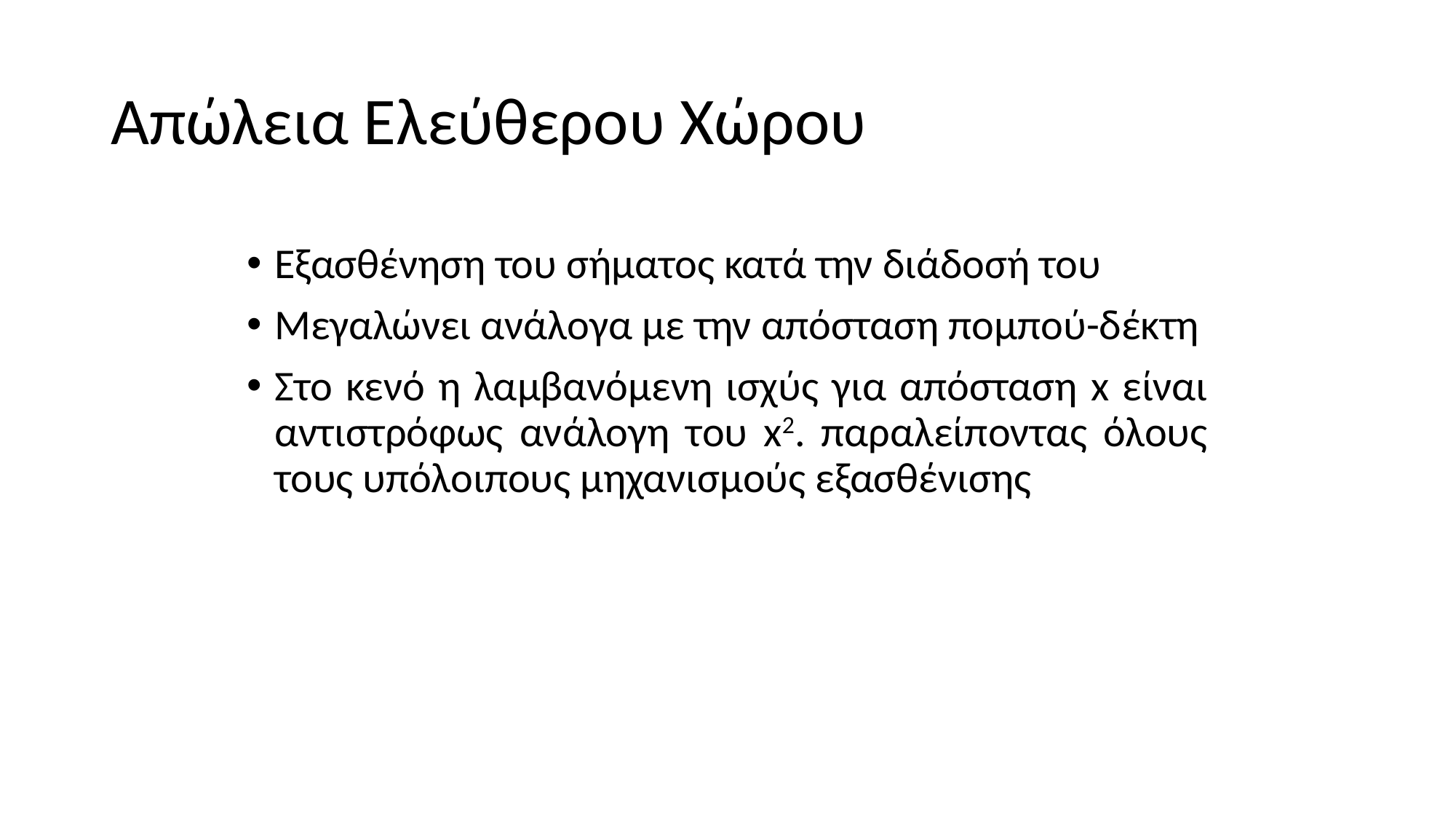

# Απώλεια Ελεύθερου Χώρου
Εξασθένηση του σήματος κατά την διάδοσή του
Μεγαλώνει ανάλογα με την απόσταση πομπού-δέκτη
Στο κενό η λαμβανόμενη ισχύς για απόσταση x είναι αντιστρόφως ανάλογη του x2. παραλείποντας όλους τους υπόλοιπους μηχανισμούς εξασθένισης